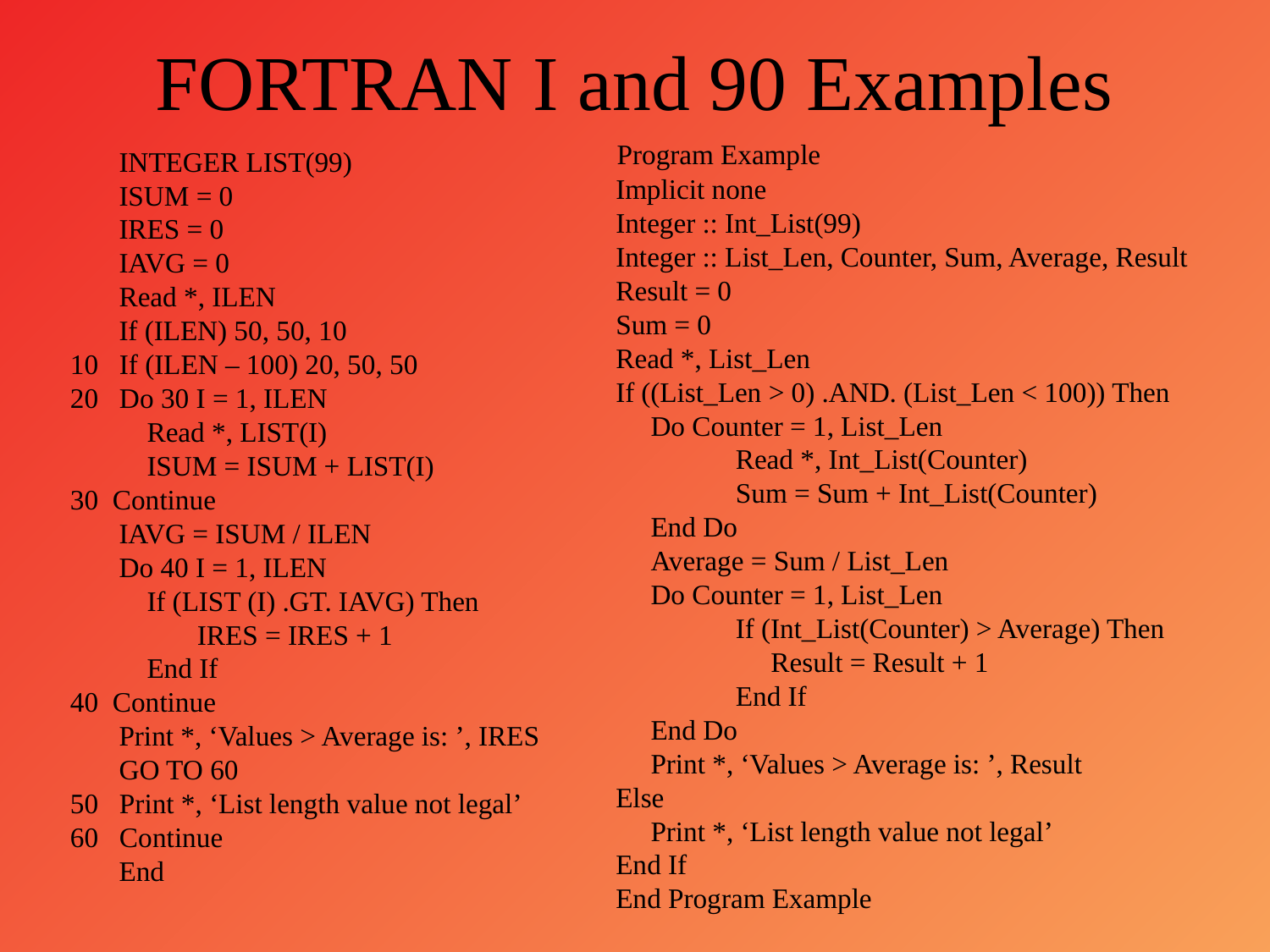

# FORTRAN I and 90 Examples
 Program Example
 Implicit none
 Integer :: Int_List(99)
 Integer :: List_Len, Counter, Sum, Average, Result
 Result = 0
 Sum = 0
 Read *, List_Len
 If ((List_Len > 0) .AND. (List_Len < 100)) Then
      Do Counter = 1, List_Len
 	Read *, Int_List(Counter)
	Sum = Sum + Int_List(Counter)
      End Do
      Average = Sum / List_Len
      Do Counter = 1, List_Len
	If (Int_List(Counter) > Average) Then
	     Result = Result + 1
	End If
      End Do
      Print *, ‘Values > Average is: ’, Result
 Else
      Print *, ‘List length value not legal’
 End If
 End Program Example
       INTEGER LIST(99)
       ISUM = 0
       IRES = 0
       IAVG = 0
       Read *, ILEN
       If (ILEN) 50, 50, 10
10   If (ILEN – 100) 20, 50, 50
20   Do 30 I = 1, ILEN
           Read *, LIST(I)
           ISUM = ISUM + LIST(I)
30  Continue
       IAVG = ISUM / ILEN
       Do 40 I = 1, ILEN
           If (LIST (I) .GT. IAVG) Then
	IRES = IRES + 1
           End If
40  Continue
       Print *, ‘Values > Average is: ’, IRES
       GO TO 60
50   Print *, ‘List length value not legal’
60   Continue
       End